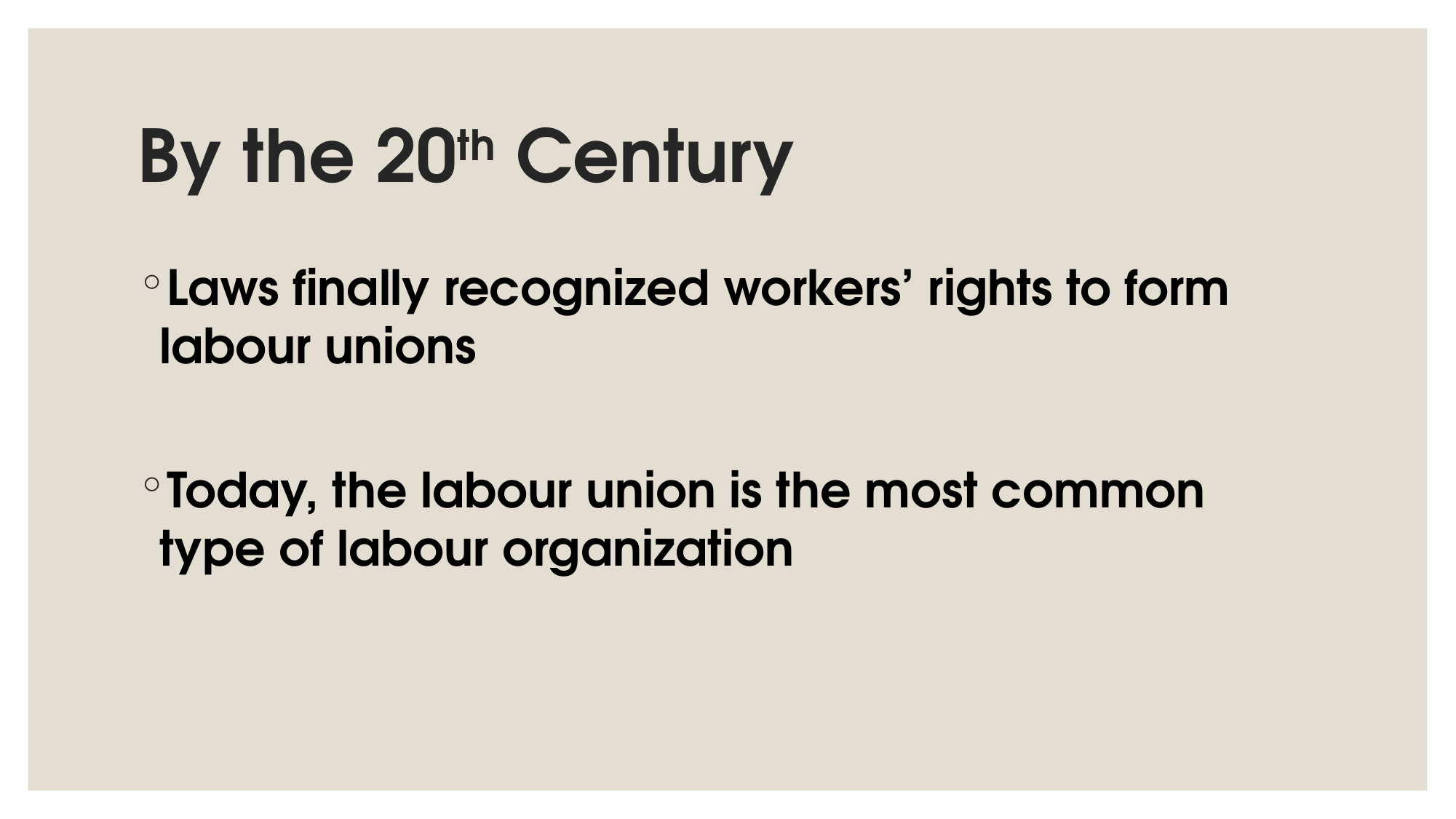

# By the 20th Century
Laws finally recognized workers’ rights to form labour unions

Today, the labour union is the most common type of labour organization